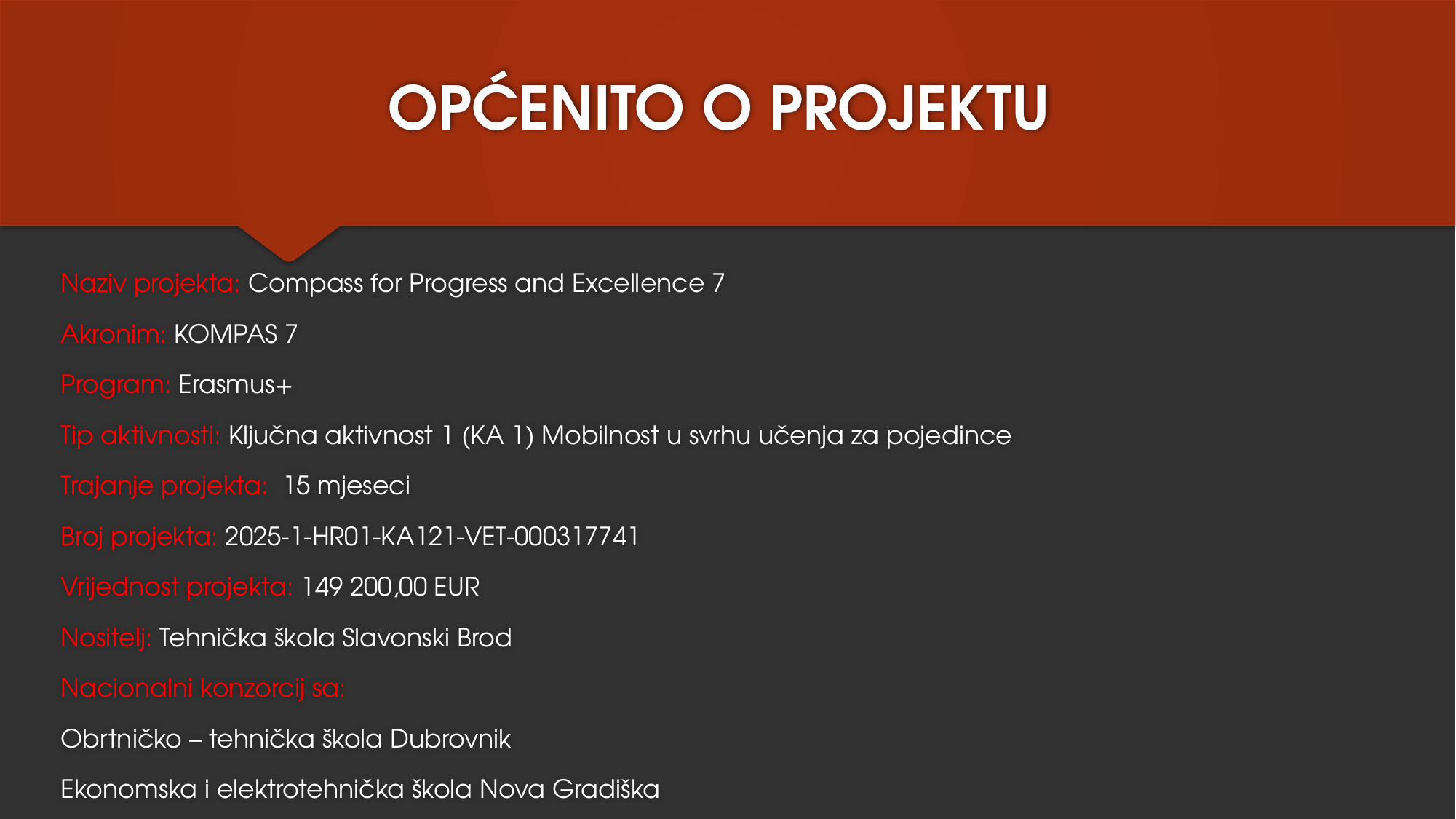

# OPĆENITO O PROJEKTU
Naziv projekta: Compass for Progress and Excellence 7
Akronim: KOMPAS 7
Program: Erasmus+
Tip aktivnosti: Ključna aktivnost 1 (KA 1) Mobilnost u svrhu učenja za pojedince
Trajanje projekta:  15 mjeseci
Broj projekta: 2025-1-HR01-KA121-VET-000317741
Vrijednost projekta: 149 200,00 EUR
Nositelj: Tehnička škola Slavonski Brod
Nacionalni konzorcij sa:
Obrtničko – tehnička škola Dubrovnik
Ekonomska i elektrotehnička škola Nova Gradiška